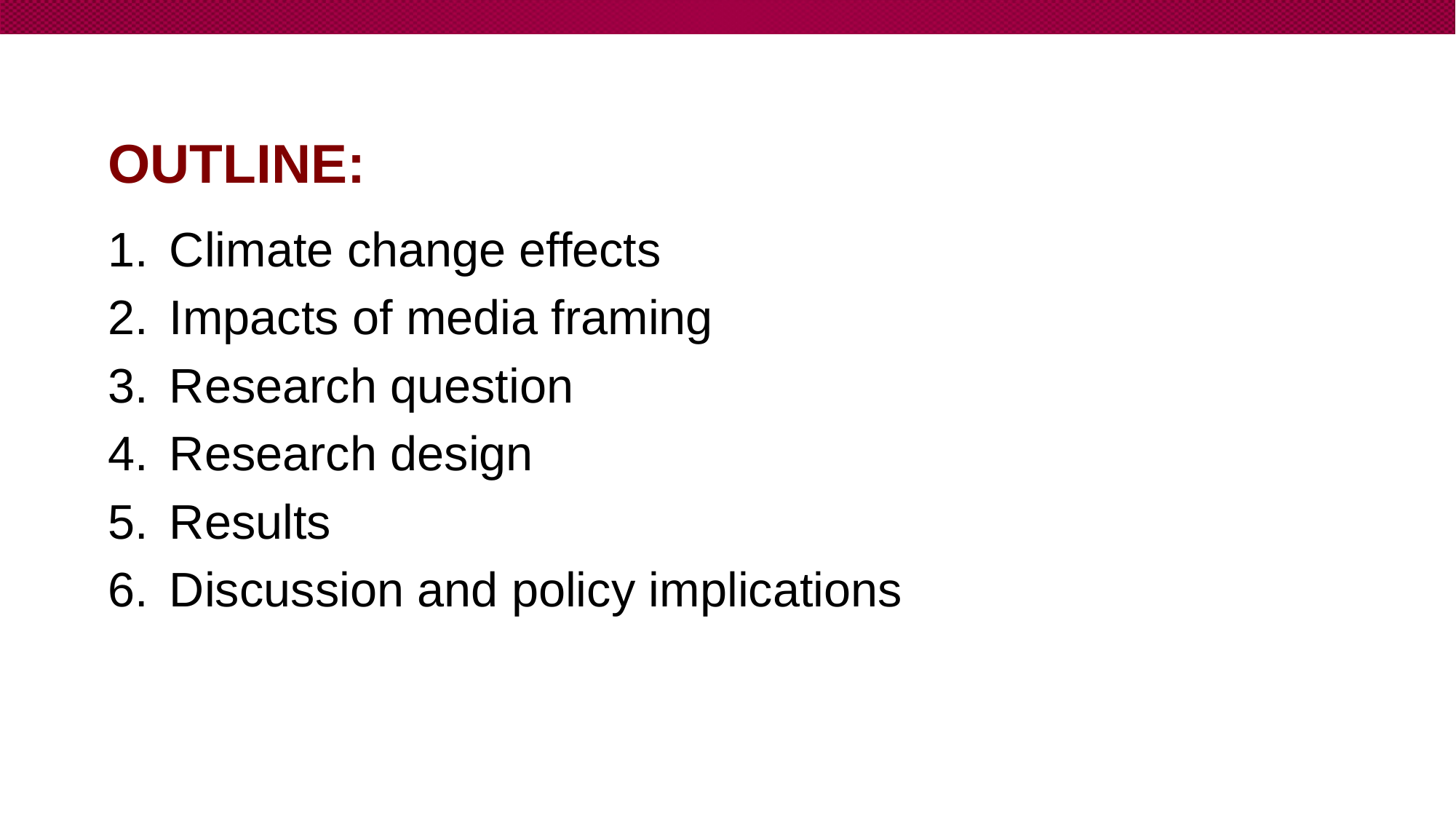

# Outline:
Climate change effects
Impacts of media framing
Research question
Research design
Results
Discussion and policy implications